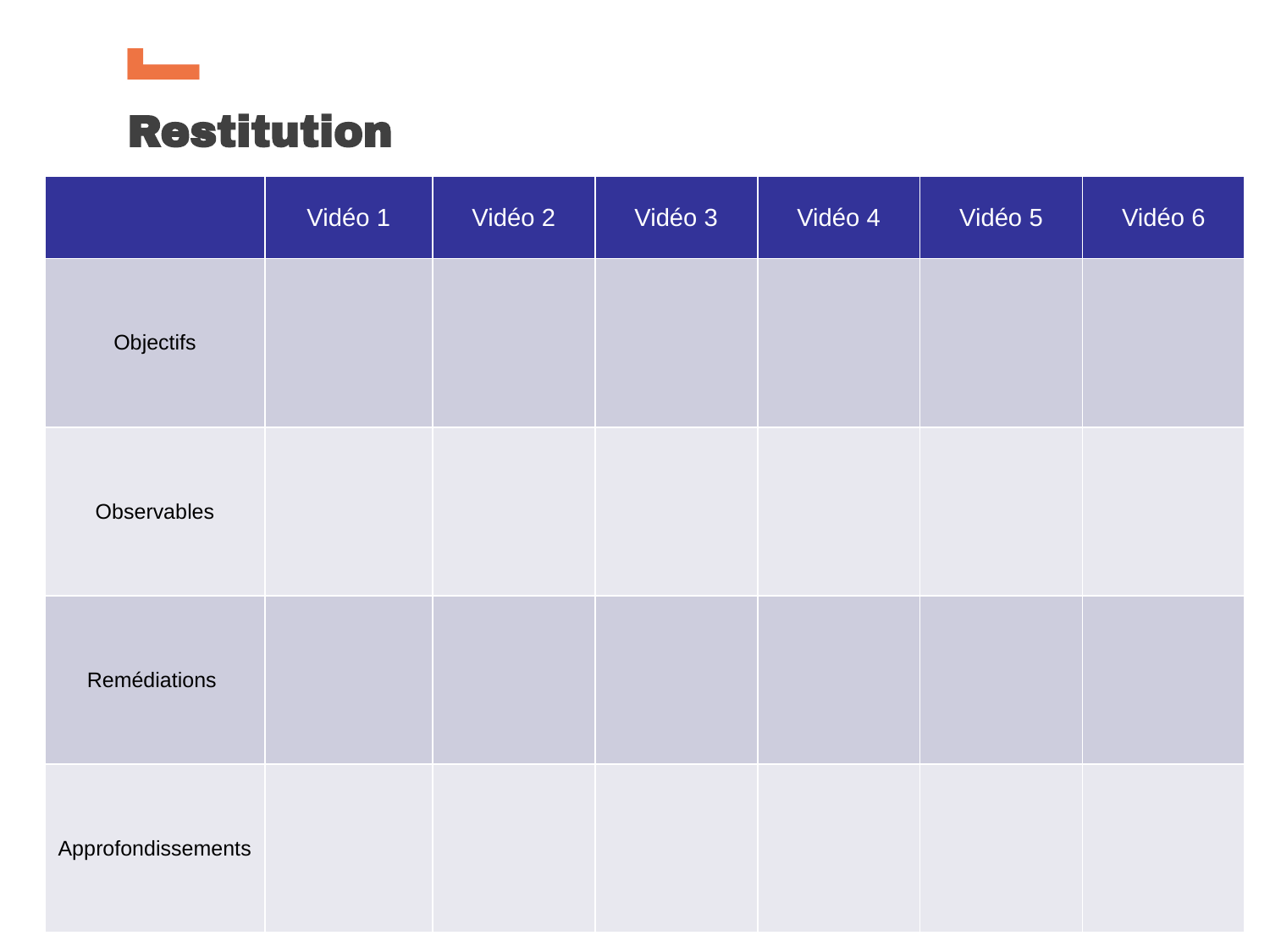

Restitution
|  | Vidéo 1 | Vidéo 2 | Vidéo 3 | Vidéo 4 | Vidéo 5 | Vidéo 6 |
| --- | --- | --- | --- | --- | --- | --- |
| Objectifs |  |  |  |  |  |  |
| Observables |  |  |  |  |  |  |
| Remédiations |  |  |  |  |  |  |
| Approfondissements |  |  |  |  |  |  |
9